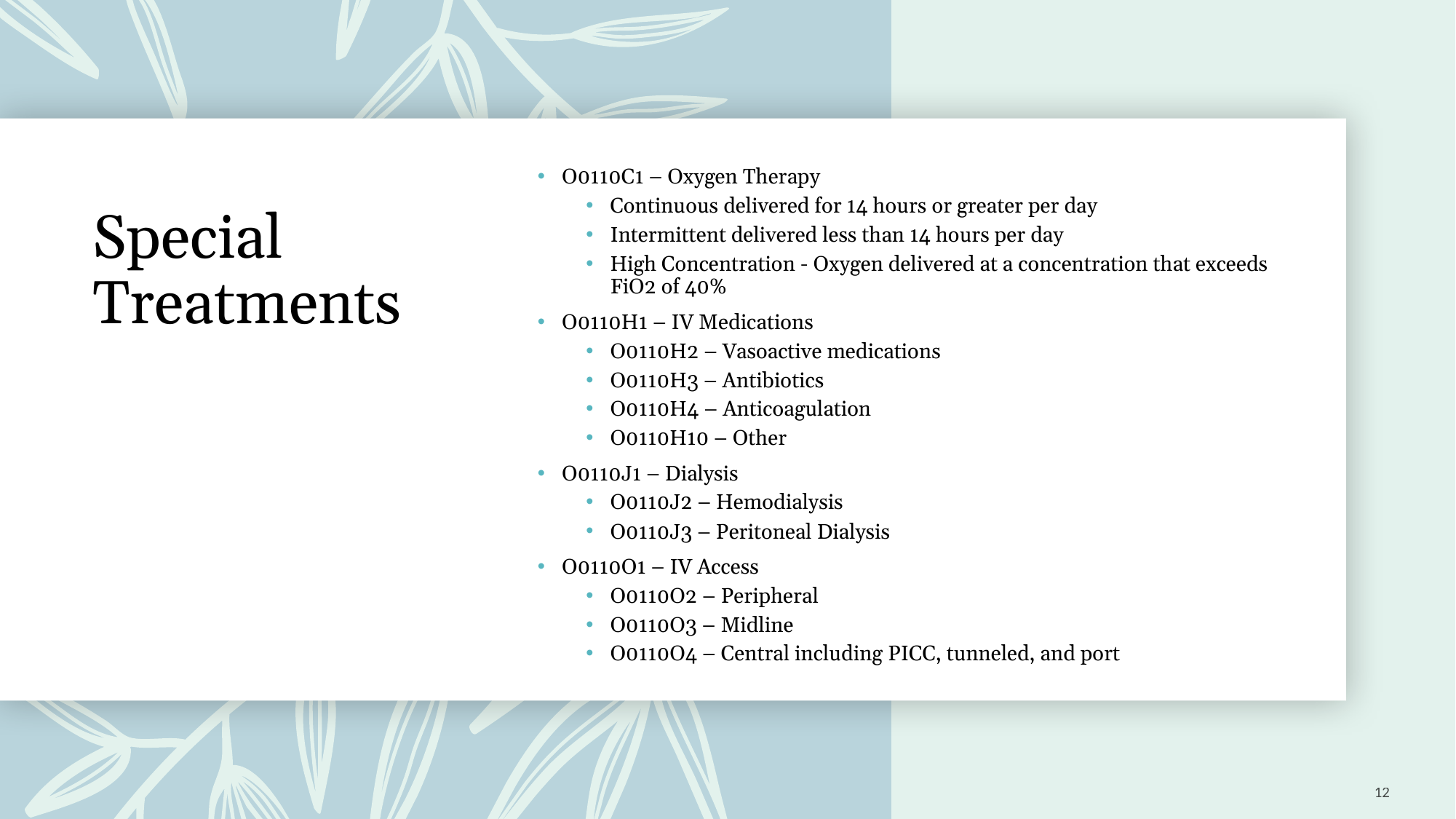

O0110C1 – Oxygen Therapy
Continuous delivered for 14 hours or greater per day
Intermittent delivered less than 14 hours per day
High Concentration - Oxygen delivered at a concentration that exceeds FiO2 of 40%
O0110H1 – IV Medications
O0110H2 – Vasoactive medications
O0110H3 – Antibiotics
O0110H4 – Anticoagulation
O0110H10 – Other
O0110J1 – Dialysis
O0110J2 – Hemodialysis
O0110J3 – Peritoneal Dialysis
O0110O1 – IV Access
O0110O2 – Peripheral
O0110O3 – Midline
O0110O4 – Central including PICC, tunneled, and port

# Special Treatments
12